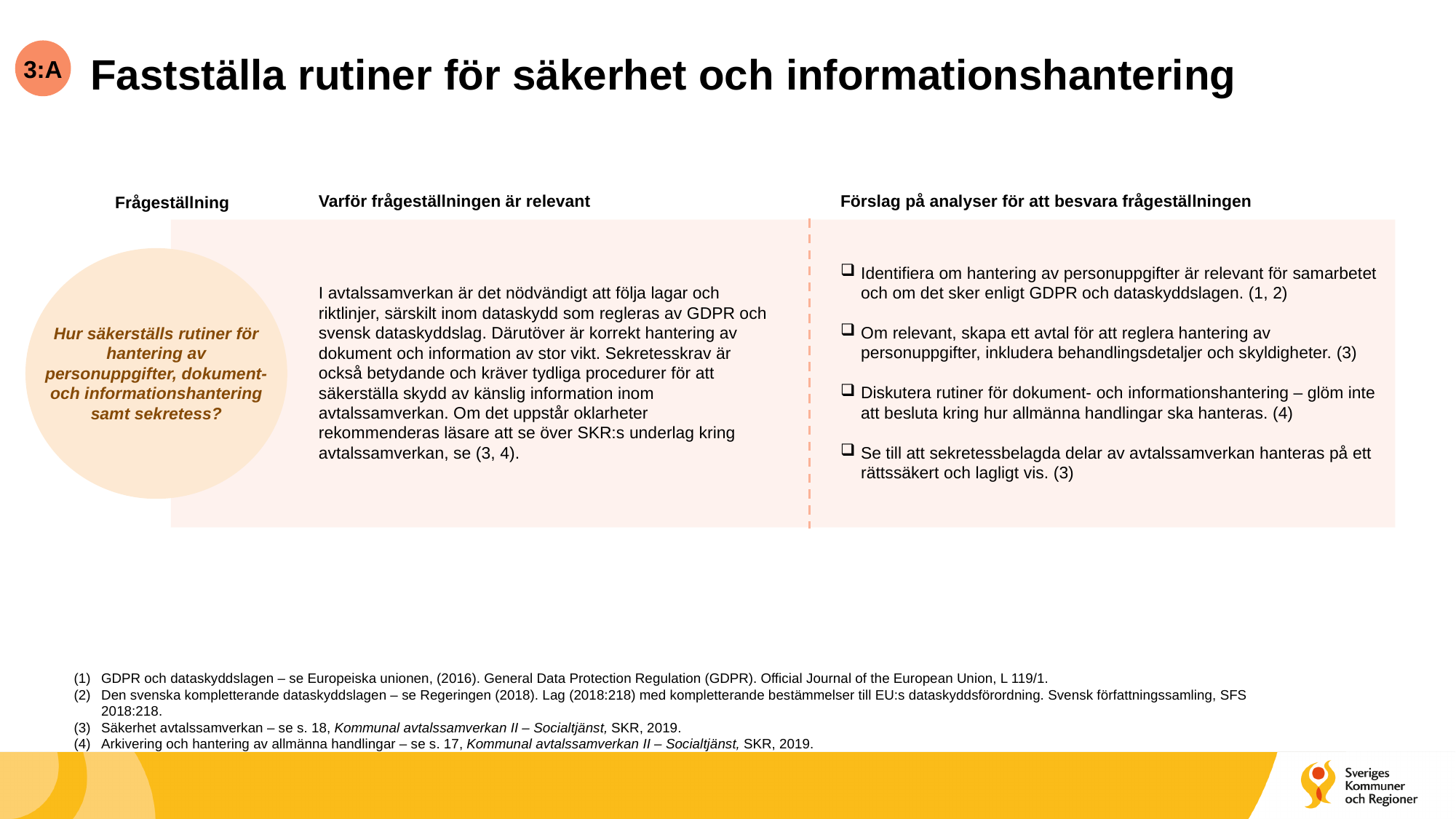

3:A
# Fastställa rutiner för säkerhet och informationshantering
Förslag på analyser för att besvara frågeställningen
Varför frågeställningen är relevant
Frågeställning

Hur säkerställs rutiner för hantering av personuppgifter, dokument- och informationshantering samt sekretess?
Identifiera om hantering av personuppgifter är relevant för samarbetet och om det sker enligt GDPR och dataskyddslagen. (1, 2)

Om relevant, skapa ett avtal för att reglera hantering av personuppgifter, inkludera behandlingsdetaljer och skyldigheter. (3)

Diskutera rutiner för dokument- och informationshantering – glöm inte att besluta kring hur allmänna handlingar ska hanteras. (4)

Se till att sekretessbelagda delar av avtalssamverkan hanteras på ett rättssäkert och lagligt vis. (3)
I avtalssamverkan är det nödvändigt att följa lagar och riktlinjer, särskilt inom dataskydd som regleras av GDPR och svensk dataskyddslag. Därutöver är korrekt hantering av dokument och information av stor vikt. Sekretesskrav är också betydande och kräver tydliga procedurer för att säkerställa skydd av känslig information inom avtalssamverkan. Om det uppstår oklarheter rekommenderas läsare att se över SKR:s underlag kring avtalssamverkan, se (3, 4).
GDPR och dataskyddslagen – se Europeiska unionen, (2016). General Data Protection Regulation (GDPR). Official Journal of the European Union, L 119/1.
Den svenska kompletterande dataskyddslagen – se Regeringen (2018). Lag (2018:218) med kompletterande bestämmelser till EU:s dataskyddsförordning. Svensk författningssamling, SFS 2018:218.
Säkerhet avtalssamverkan – se s. 18, Kommunal avtalssamverkan II – Socialtjänst, SKR, 2019.
Arkivering och hantering av allmänna handlingar – se s. 17, Kommunal avtalssamverkan II – Socialtjänst, SKR, 2019.